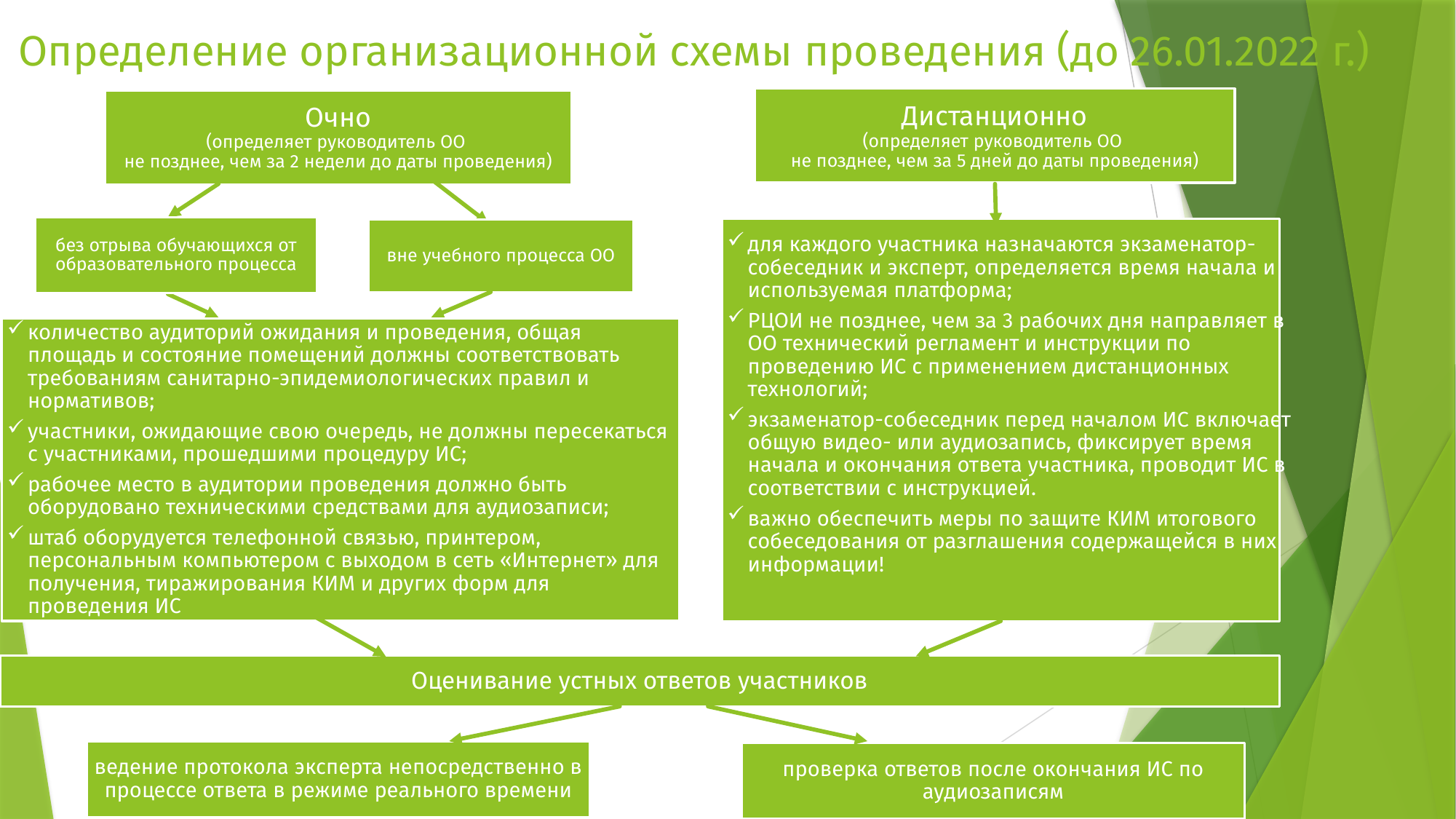

# Определение организационной схемы проведения (до 26.01.2022 г.)

Дистанционно
(определяет руководитель ОО
не позднее, чем за 5 дней до даты проведения)

Очно
(определяет руководитель ОО
не позднее, чем за 2 недели до даты проведения)

без отрыва обучающихся от образовательного процесса

для каждого участника назначаются экзаменатор-собеседник и эксперт, определяется время начала и используемая платформа;
РЦОИ не позднее, чем за 3 рабочих дня направляет в ОО технический регламент и инструкции по проведению ИС с применением дистанционных технологий;
экзаменатор-собеседник перед началом ИС включает общую видео- или аудиозапись, фиксирует время начала и окончания ответа участника, проводит ИС в соответствии с инструкцией.
важно обеспечить меры по защите КИМ итогового собеседования от разглашения содержащейся в них информации!

вне учебного процесса ОО

количество аудиторий ожидания и проведения, общая площадь и состояние помещений должны соответствовать требованиям санитарно-эпидемиологических правил и нормативов;
участники, ожидающие свою очередь, не должны пересекаться с участниками, прошедшими процедуру ИС;
рабочее место в аудитории проведения должно быть оборудовано техническими средствами для аудиозаписи;
штаб оборудуется телефонной связью, принтером, персональным компьютером с выходом в сеть «Интернет» для получения, тиражирования КИМ и других форм для проведения ИС

Оценивание устных ответов участников

ведение протокола эксперта непосредственно в процессе ответа в режиме реального времени

проверка ответов после окончания ИС по аудиозаписям